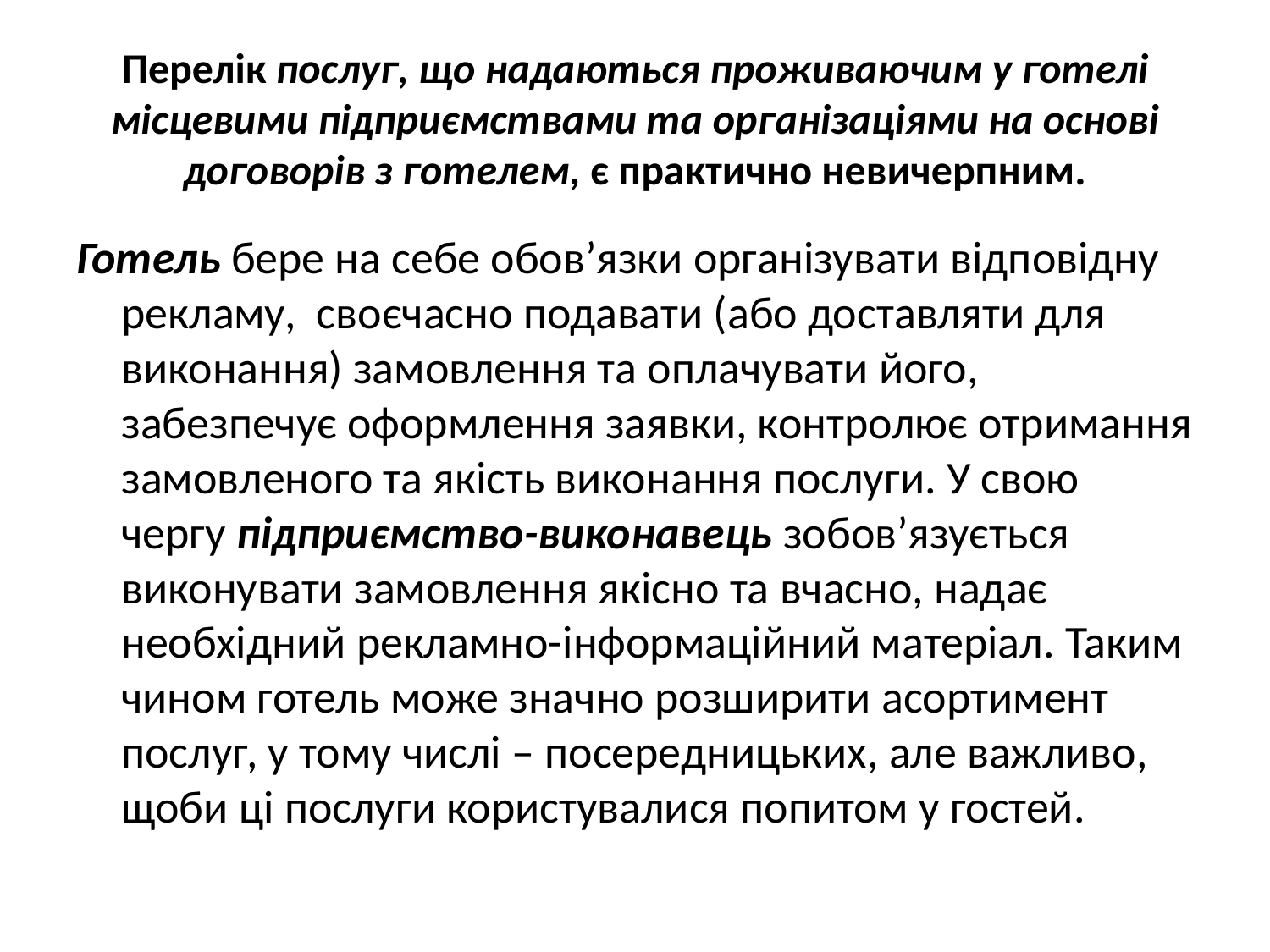

# Перелік послуг, що надаються проживаючим у готелі місцевими підприємствами та організаціями на основі договорів з готелем, є практично невичерпним.
Готель бере на себе обов’язки організувати відповідну рекламу,  своєчасно подавати (або доставляти для виконання) замовлення та оплачувати його, забезпечує оформлення заявки, контролює отримання замовленого та якість виконання послуги. У свою чергу підприємство-виконавець зобов’язується виконувати замовлення якісно та вчасно, надає необхідний рекламно-інформаційний матеріал. Таким чином готель може значно розширити асортимент послуг, у тому числі – посередницьких, але важливо, щоби ці послуги користувалися попитом у гостей.